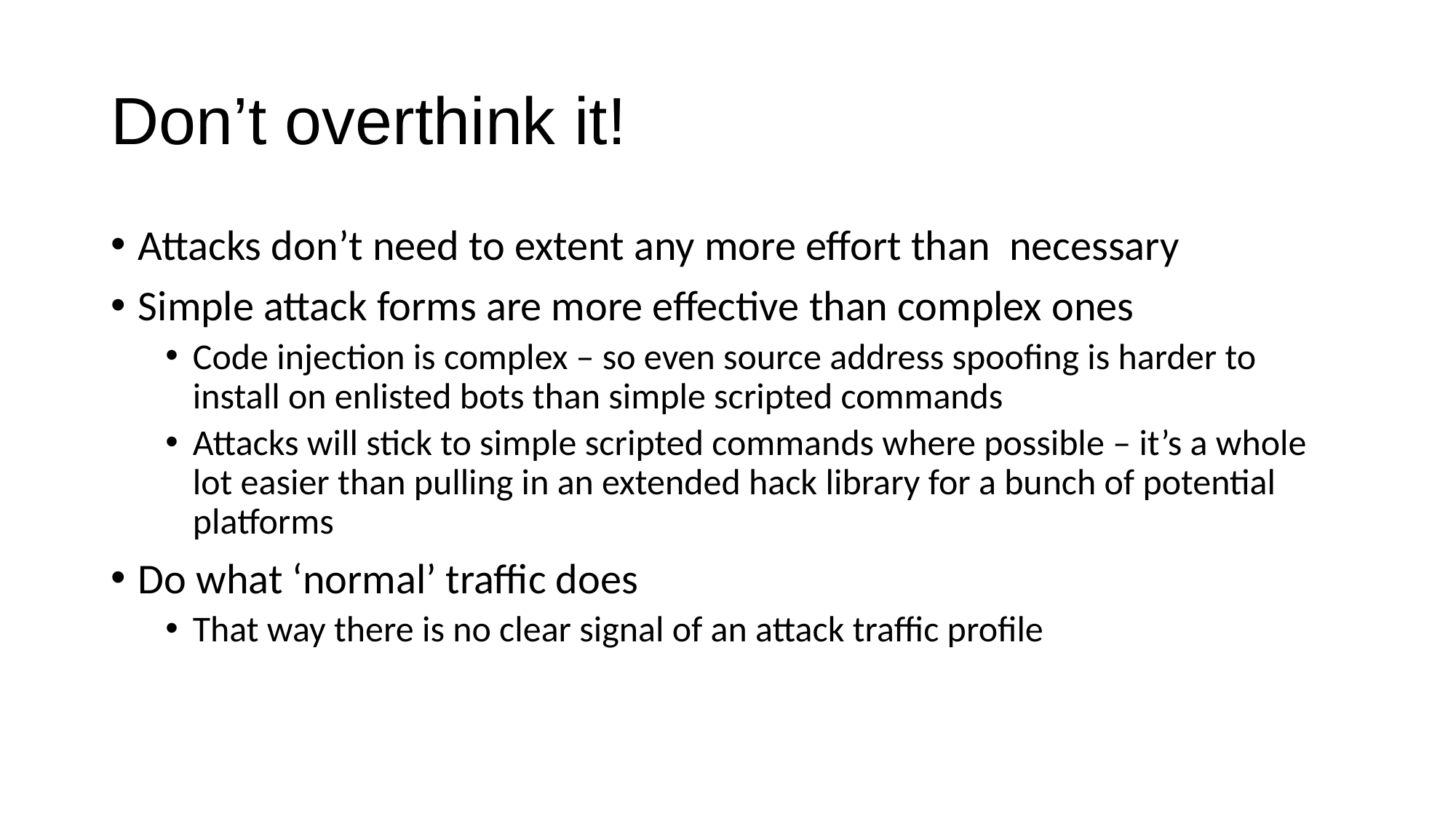

# Don’t overthink it!
Attacks don’t need to extent any more effort than  necessary
Simple attack forms are more effective than complex ones
Code injection is complex – so even source address spoofing is harder to install on enlisted bots than simple scripted commands
Attacks will stick to simple scripted commands where possible – it’s a whole lot easier than pulling in an extended hack library for a bunch of potential platforms
Do what ‘normal’ traffic does
That way there is no clear signal of an attack traffic profile